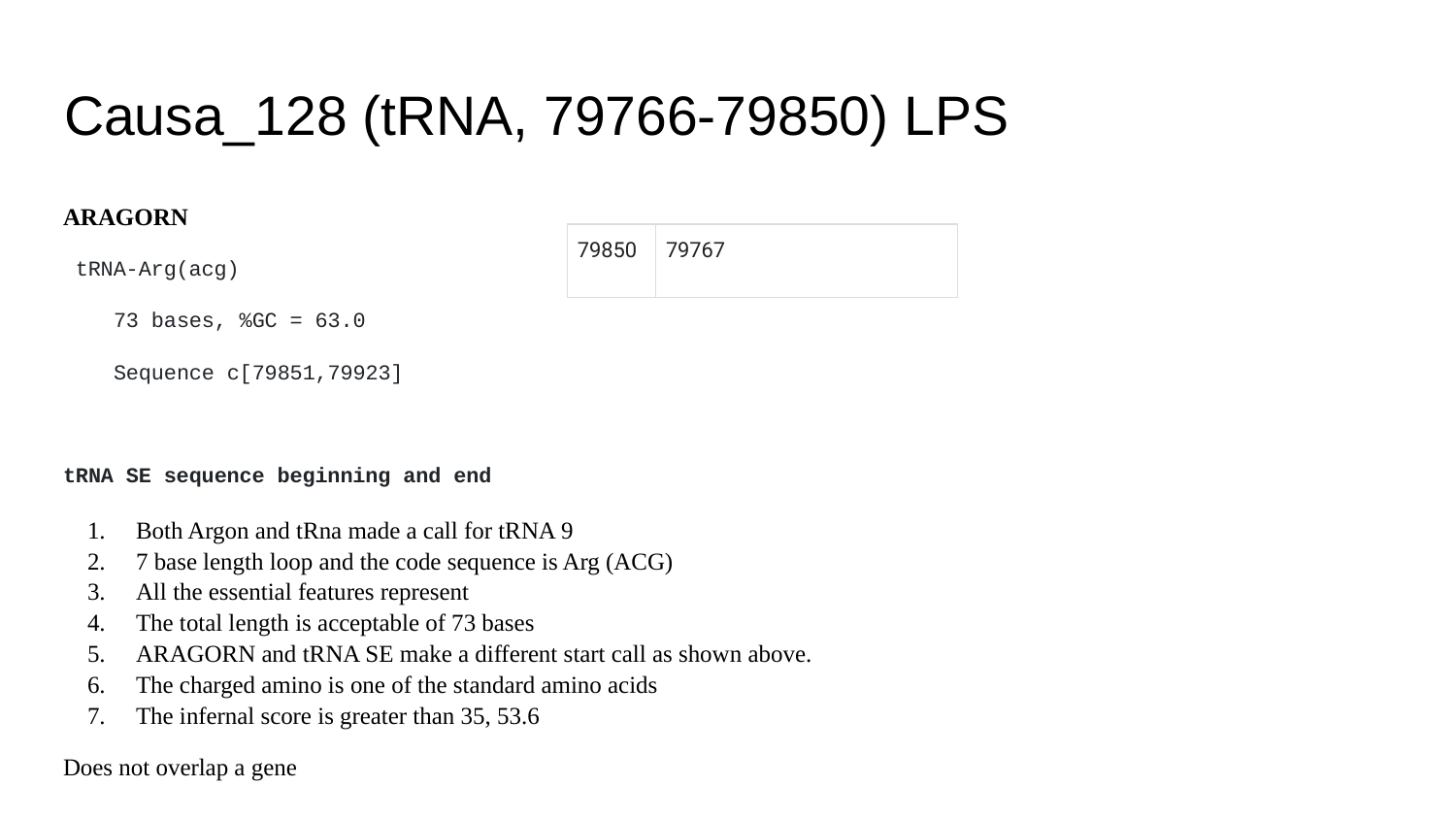

# Causa_128 (tRNA, 79766-79850) LPS
ARAGORN
 tRNA-Arg(acg)
    73 bases, %GC = 63.0
    Sequence c[79851,79923]

tRNA SE sequence beginning and end
Both Argon and tRna made a call for tRNA 9
7 base length loop and the code sequence is Arg (ACG)
All the essential features represent
The total length is acceptable of 73 bases
ARAGORN and tRNA SE make a different start call as shown above.
The charged amino is one of the standard amino acids
The infernal score is greater than 35, 53.6
Does not overlap a gene
| 79850 | 79767 |
| --- | --- |